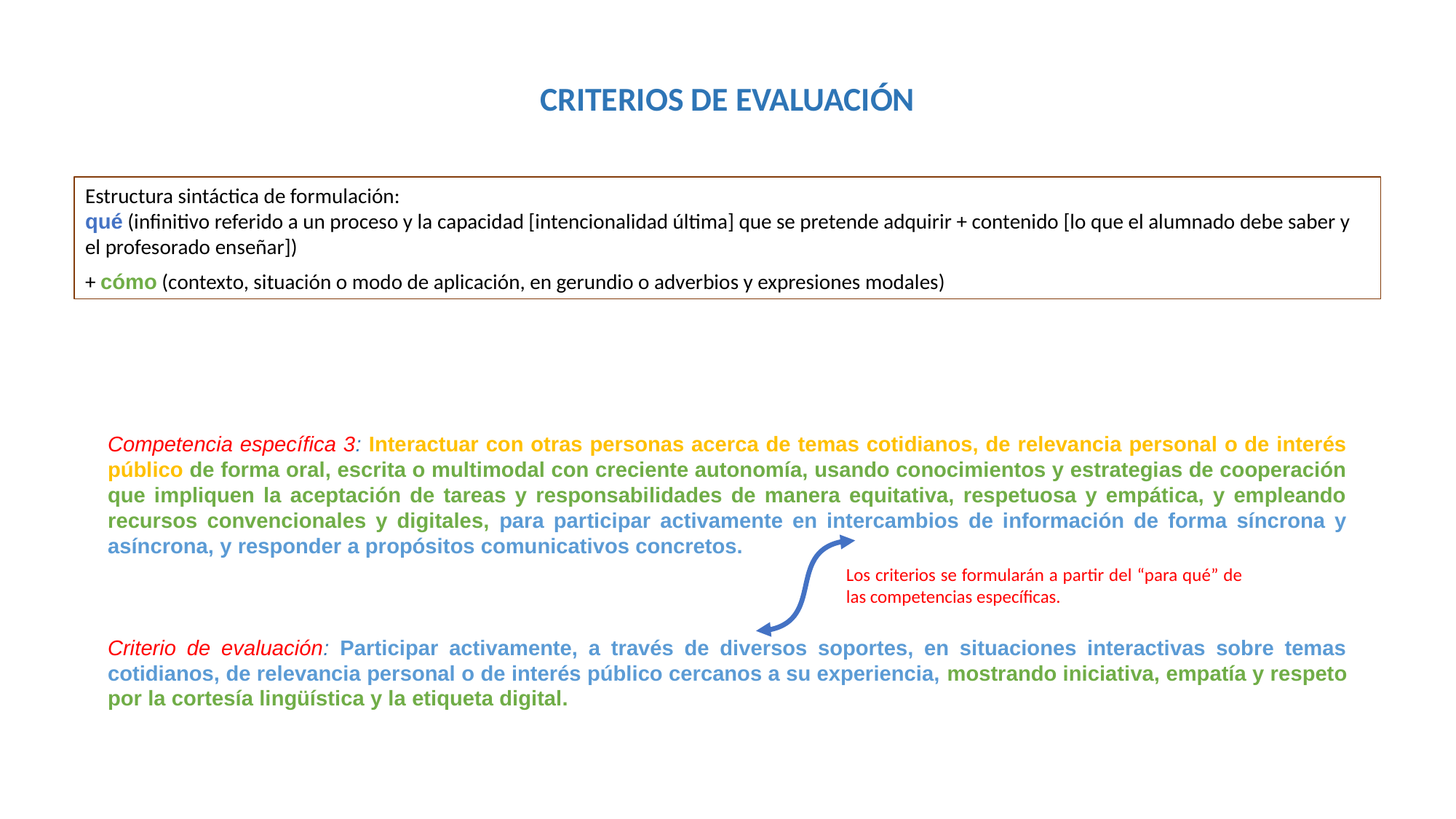

CRITERIOS DE EVALUACIÓN

Estructura sintáctica de formulación:
qué (infinitivo referido a un proceso y la capacidad [intencionalidad última] que se pretende adquirir + contenido [lo que el alumnado debe saber y el profesorado enseñar])
+ cómo (contexto, situación o modo de aplicación, en gerundio o adverbios y expresiones modales)

Competencia específica 3: Interactuar con otras personas acerca de temas cotidianos, de relevancia personal o de interés público de forma oral, escrita o multimodal con creciente autonomía, usando conocimientos y estrategias de cooperación que impliquen la aceptación de tareas y responsabilidades de manera equitativa, respetuosa y empática, y empleando recursos convencionales y digitales, para participar activamente en intercambios de información de forma síncrona y asíncrona, y responder a propósitos comunicativos concretos.

Criterio de evaluación: Participar activamente, a través de diversos soportes, en situaciones interactivas sobre temas cotidianos, de relevancia personal o de interés público cercanos a su experiencia, mostrando iniciativa, empatía y respeto por la cortesía lingüística y la etiqueta digital.
Los criterios se formularán a partir del “para qué” de las competencias específicas.